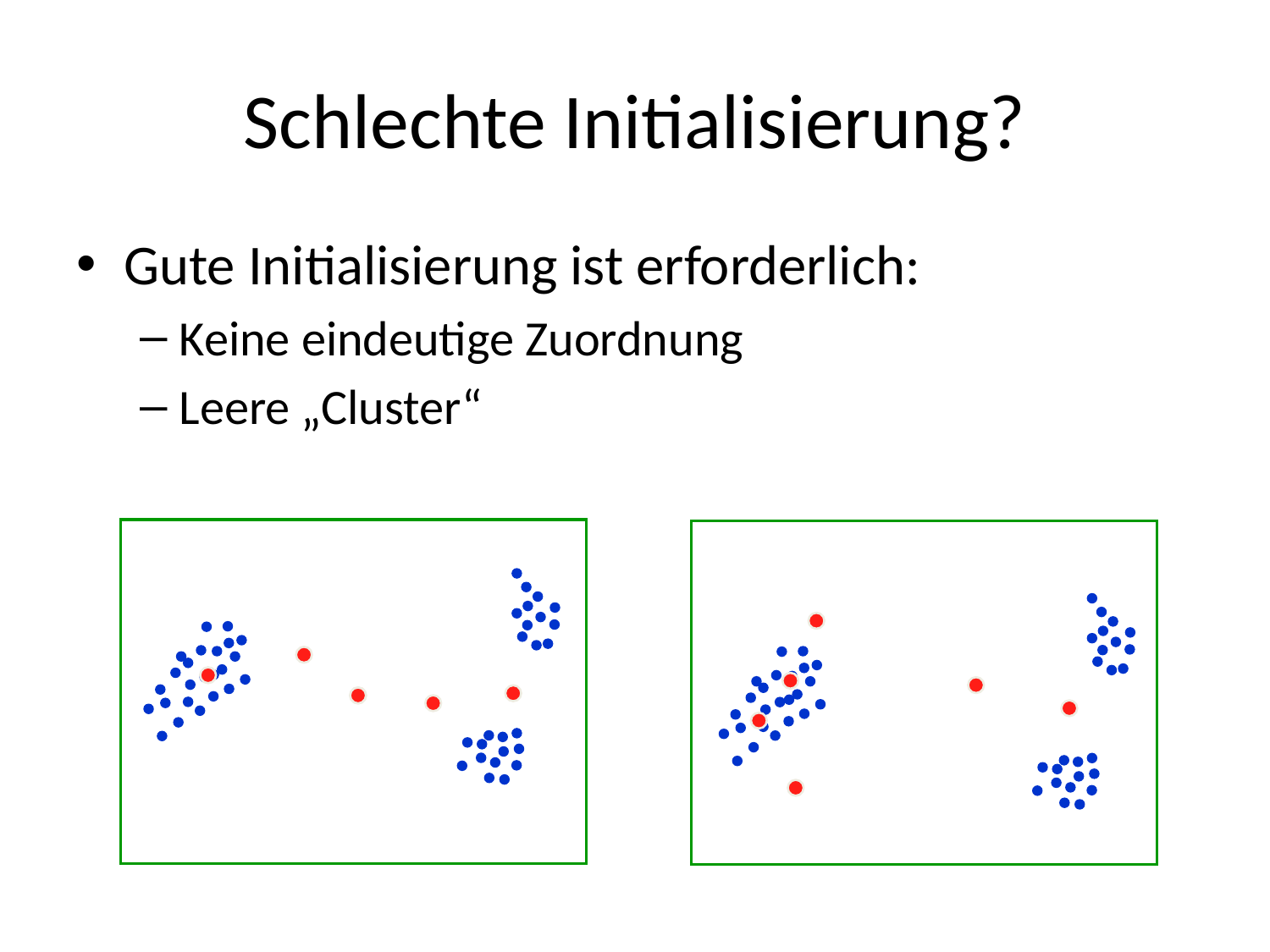

# Schlechte Initialisierung?
Gute Initialisierung ist erforderlich:
Keine eindeutige Zuordnung
Leere „Cluster“